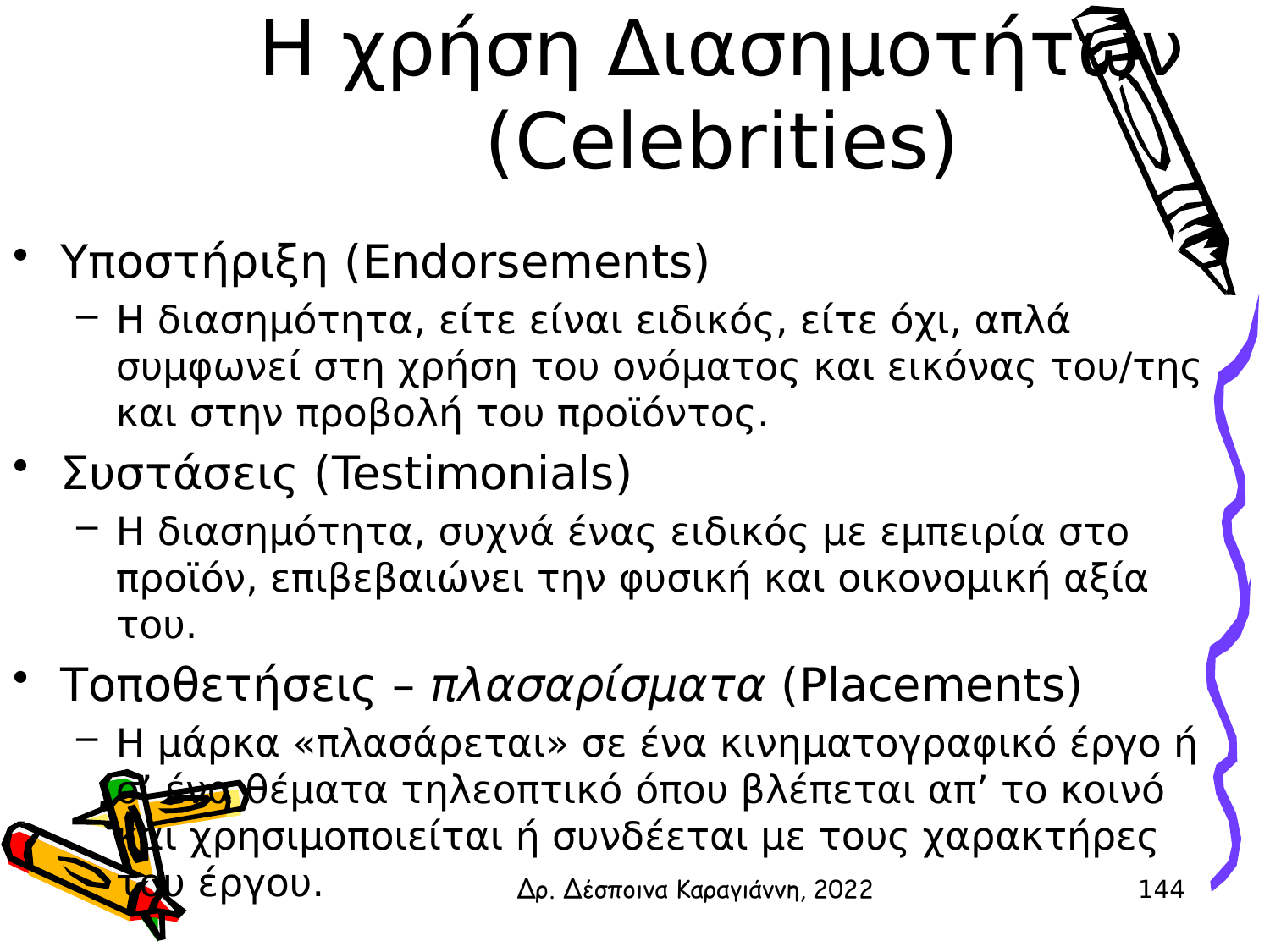

# Η χρήση Διασημοτήτων (Celebrities)
Υποστήριξη (Endorsements)
Η διασημότητα, είτε είναι ειδικός, είτε όχι, απλά συμφωνεί στη χρήση του ονόματος και εικόνας του/της και στην προβολή του προϊόντος.
Συστάσεις (Testimonials)
Η διασημότητα, συχνά ένας ειδικός με εμπειρία στο προϊόν, επιβεβαιώνει την φυσική και οικονομική αξία του.
Τοποθετήσεις – πλασαρίσματα (Placements)
Η μάρκα «πλασάρεται» σε ένα κινηματογραφικό έργο ή σ’ ένα θέματα τηλεοπτικό όπου βλέπεται απ’ το κοινό και χρησιμοποιείται ή συνδέεται με τους χαρακτήρες του έργου.
Δρ. Δέσποινα Καραγιάννη, 2022
144